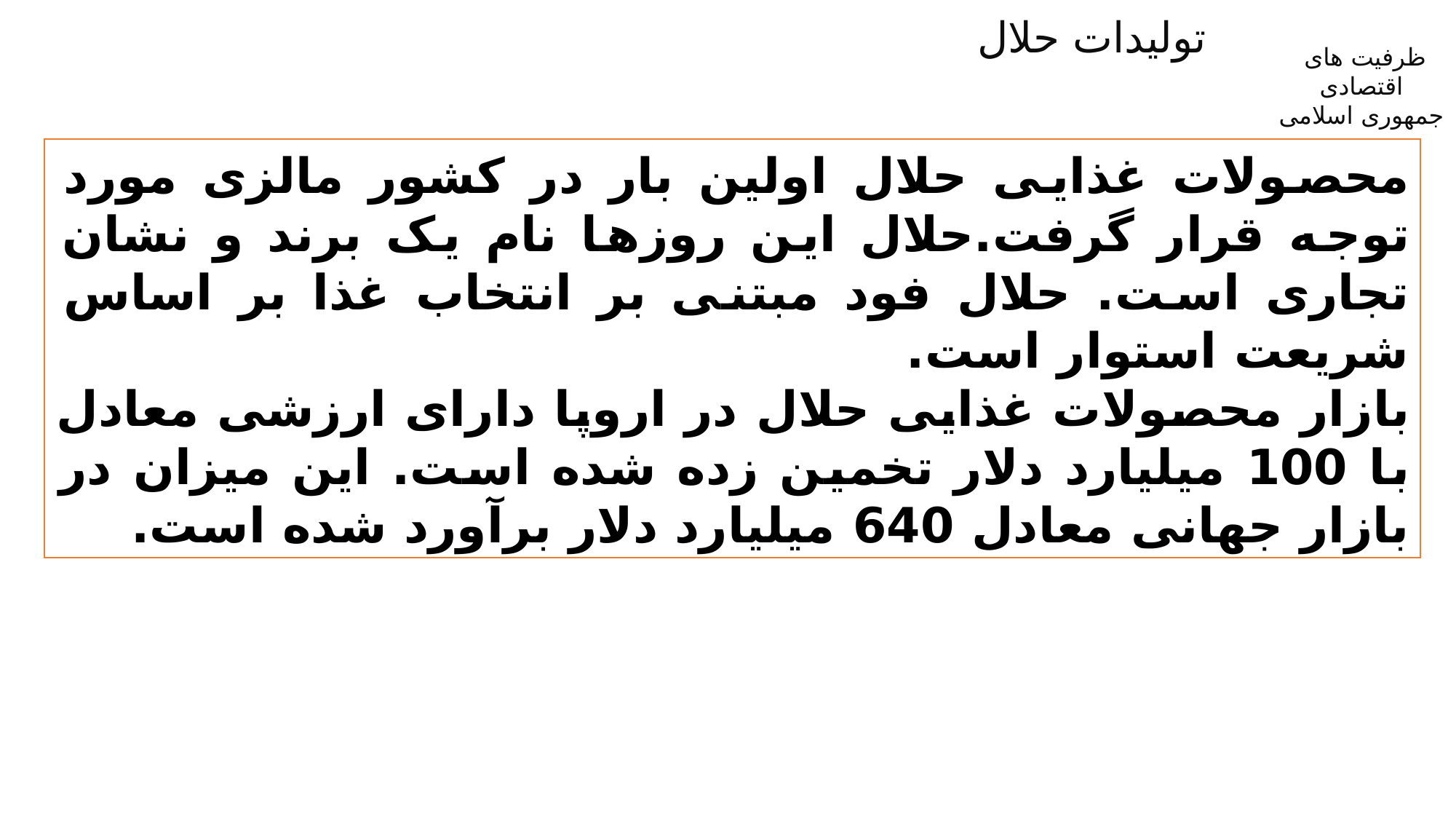

تولیدات حلال
ظرفیت های
اقتصادی
جمهوری اسلامی
محصولات غذایی حلال اولین بار در کشور مالزی مورد توجه قرار گرفت.حلال این روزها نام یک برند و نشان تجاری است. حلال فود مبتنی بر انتخاب غذا بر اساس شریعت استوار است.
بازار محصولات غذایی حلال در اروپا دارای ارزشی معادل با 100 میلیارد دلار تخمین زده شده است. این میزان در بازار جهانی معادل 640 میلیارد دلار برآورد شده است.